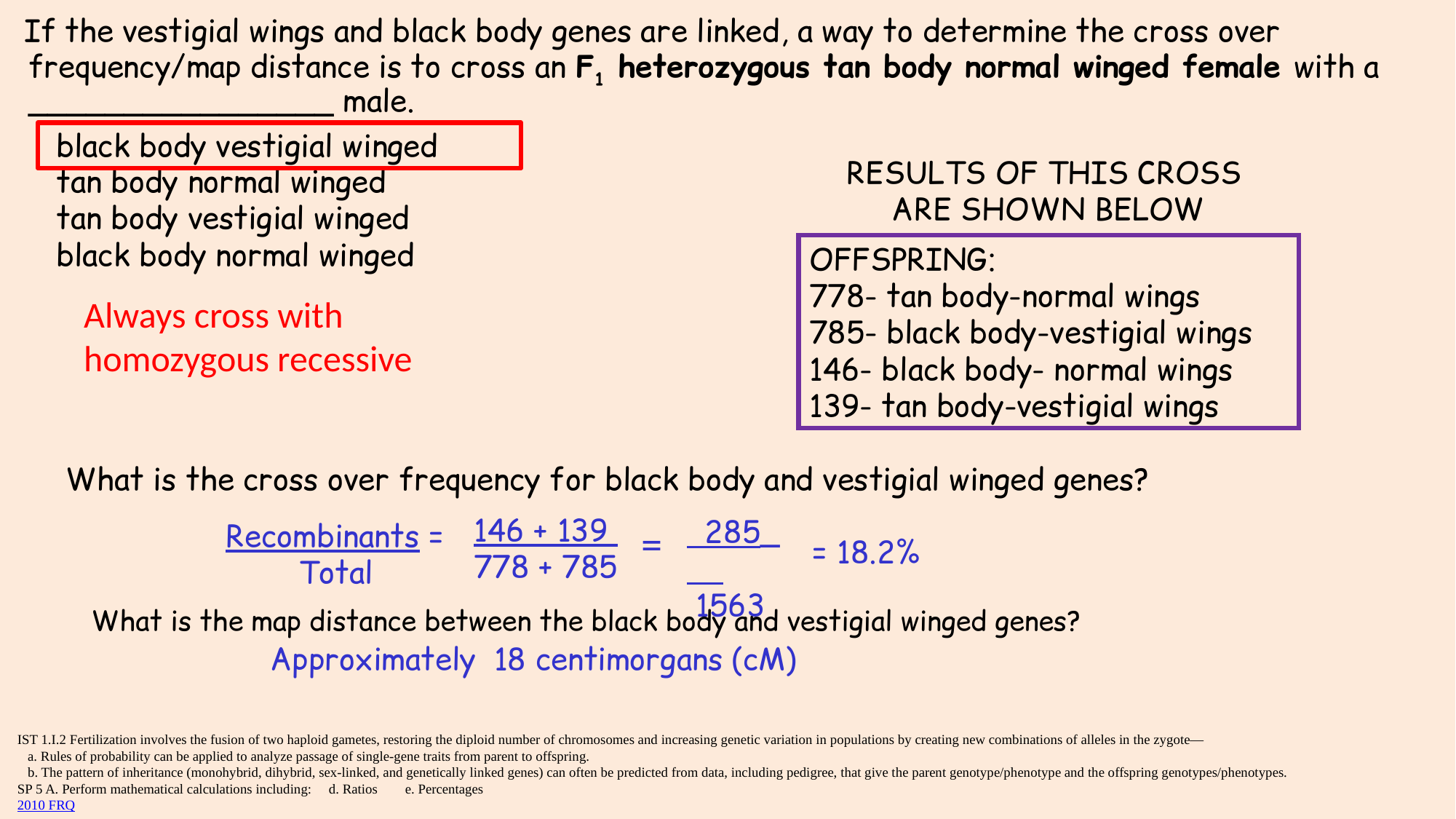

If the vestigial wings and black body genes are linked, a way to determine the cross over frequency/map distance is to cross an F1 heterozygous tan body normal winged female with a  ________________ male.

black body vestigial winged
tan body normal winged
tan body vestigial winged
black body normal winged

RESULTS OF THIS CROSS
     ARE SHOWN BELOW
OFFSPRING:
778- tan body-normal wings
785- black body-vestigial wings
146- black body- normal wings
139- tan body-vestigial wings
Always cross with
homozygous recessive

What is the cross over frequency for black body and vestigial winged genes?
146 + 139
778 + 785
  285_
 1563
=
Recombinants =
        Total
 = 18.2%
What is the map distance between the black body and vestigial winged genes?
Approximately  18 centimorgans (cM)
IST 1.I.2 Fertilization involves the fusion of two haploid gametes, restoring the diploid number of chromosomes and increasing genetic variation in populations by creating new combinations of alleles in the zygote—
   a. Rules of probability can be applied to analyze passage of single-gene traits from parent to offspring.
   b. The pattern of inheritance (monohybrid, dihybrid, sex-linked, and genetically linked genes) can often be predicted from data, including pedigree, that give the parent genotype/phenotype and the offspring genotypes/phenotypes.
SP 5 A. Perform mathematical calculations including:     d. Ratios        e. Percentages
2010 FRQ